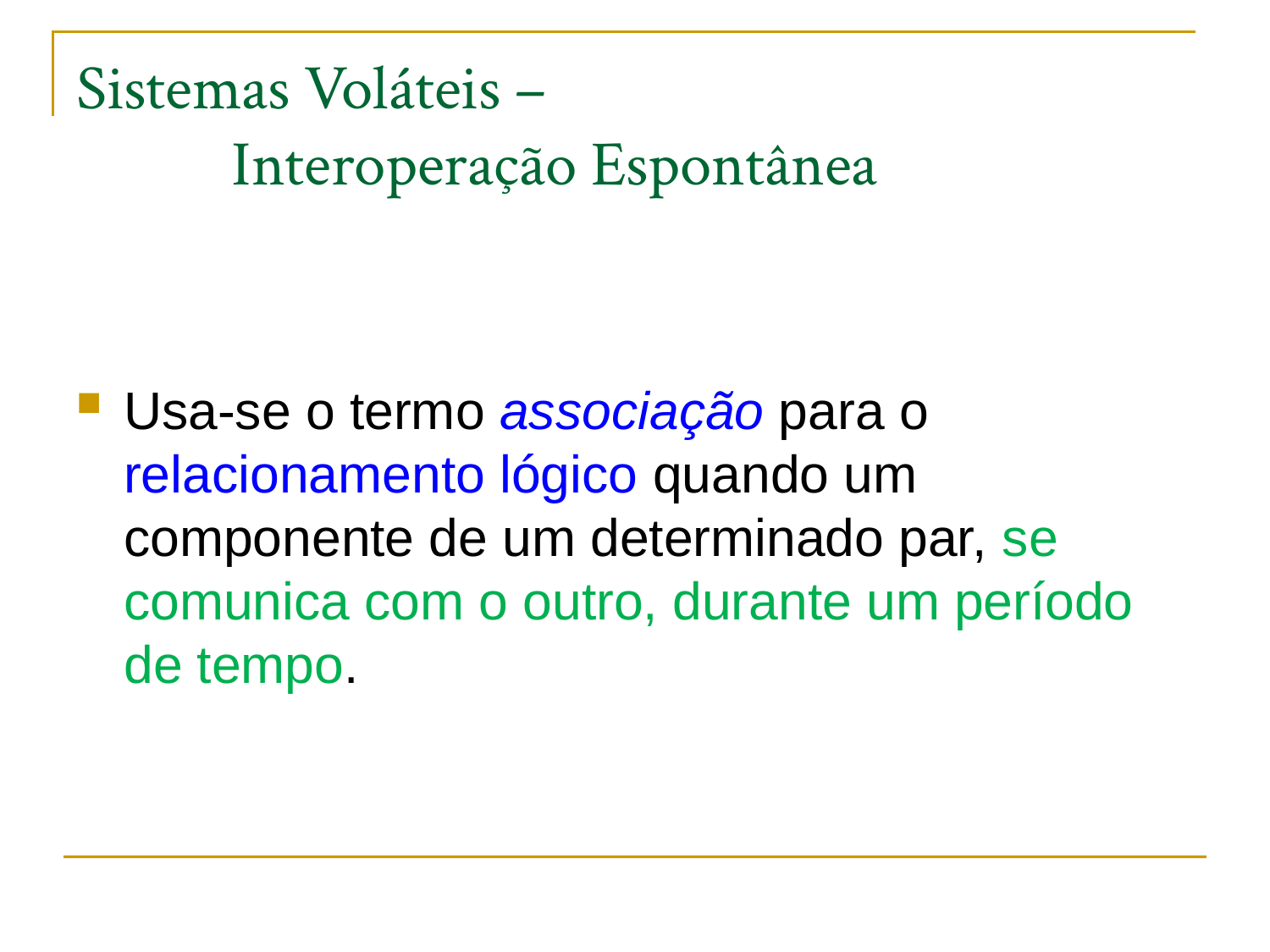

# Sistemas Voláteis – Interoperação Espontânea

Usa-se o termo associação para o relacionamento lógico quando um componente de um determinado par, se comunica com o outro, durante um período de tempo.